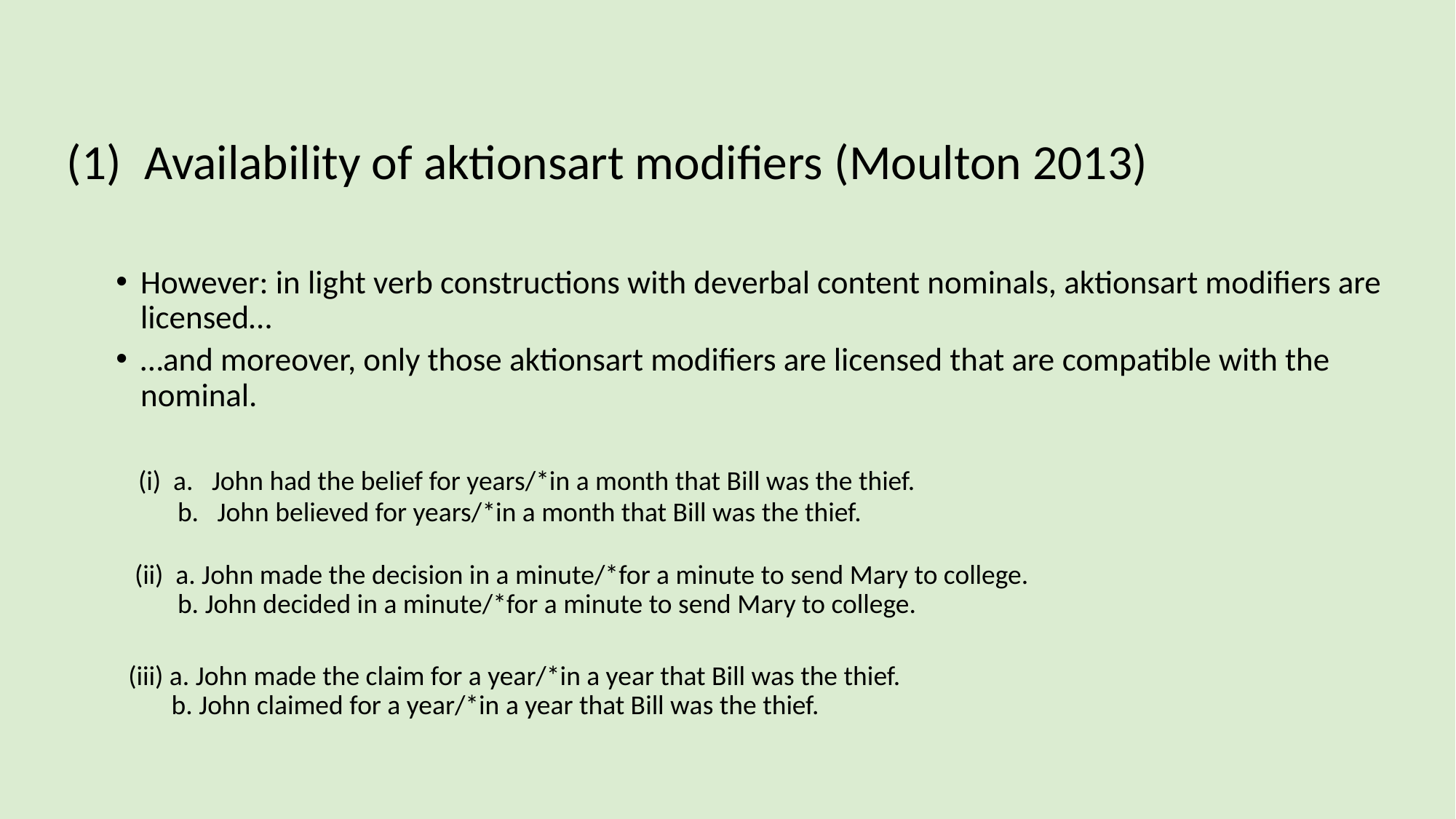

Availability of aktionsart modifiers (Moulton 2013)

However: in light verb constructions with deverbal content nominals, aktionsart modifiers are licensed…
…and moreover, only those aktionsart modifiers are licensed that are compatible with the nominal.

   (i)  a.   John had the belief for years/*in a month that Bill was the thief.
          b.   John believed for years/*in a month that Bill was the thief.
   (ii)  a. John made the decision in a minute/*for a minute to send Mary to college.
          b. John decided in a minute/*for a minute to send Mary to college.
  (iii) a. John made the claim for a year/*in a year that Bill was the thief.
         b. John claimed for a year/*in a year that Bill was the thief.